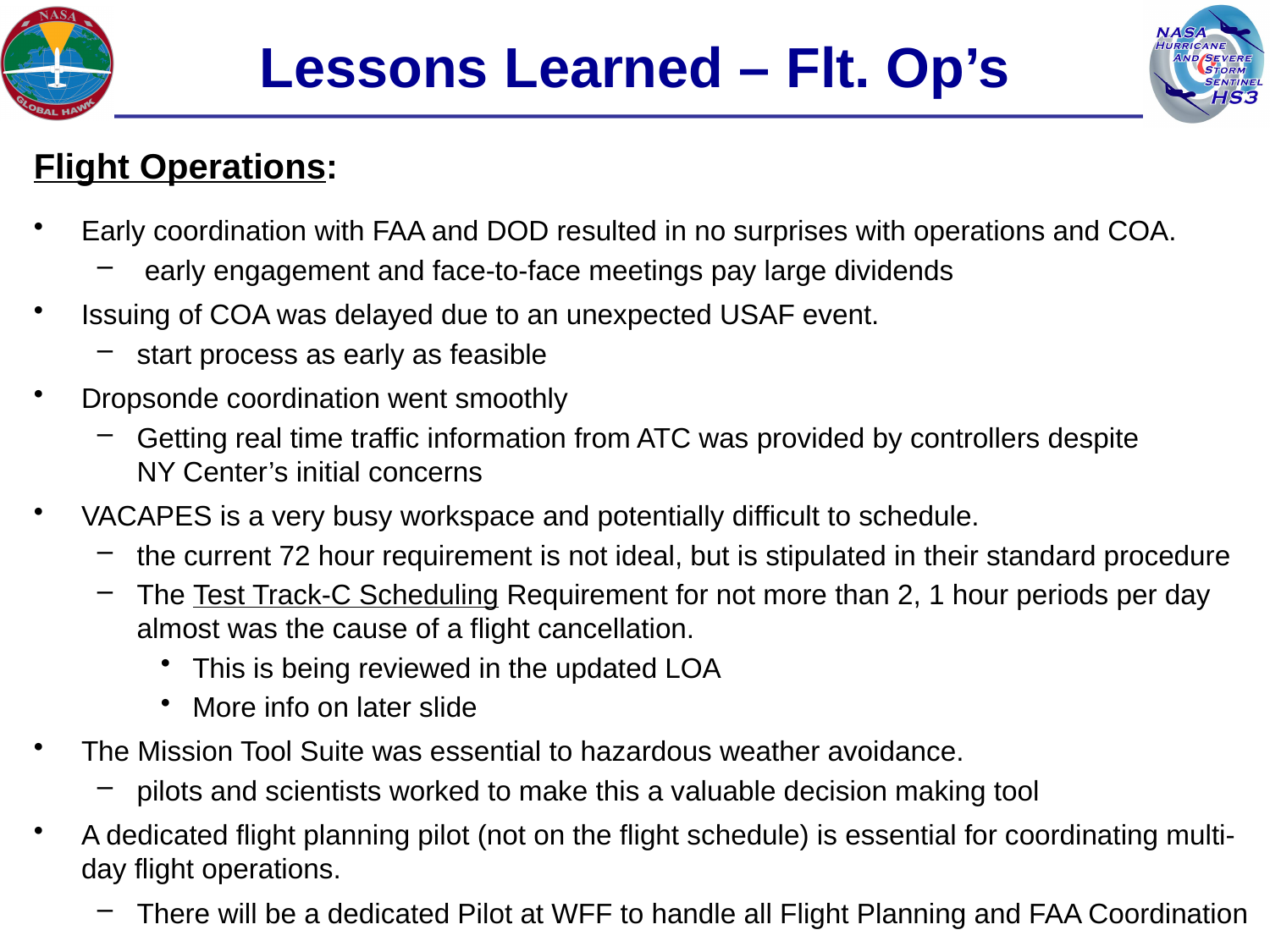

Lessons Learned – Flt. Op’s
Flight Operations:
Early coordination with FAA and DOD resulted in no surprises with operations and COA.
 early engagement and face-to-face meetings pay large dividends
Issuing of COA was delayed due to an unexpected USAF event.
start process as early as feasible
Dropsonde coordination went smoothly
Getting real time traffic information from ATC was provided by controllers despite
NY Center’s initial concerns
VACAPES is a very busy workspace and potentially difficult to schedule.
the current 72 hour requirement is not ideal, but is stipulated in their standard procedure
The Test Track-C Scheduling Requirement for not more than 2, 1 hour periods per day almost was the cause of a flight cancellation.
This is being reviewed in the updated LOA
More info on later slide
The Mission Tool Suite was essential to hazardous weather avoidance.
pilots and scientists worked to make this a valuable decision making tool
A dedicated flight planning pilot (not on the flight schedule) is essential for coordinating multi-day flight operations.
There will be a dedicated Pilot at WFF to handle all Flight Planning and FAA Coordination